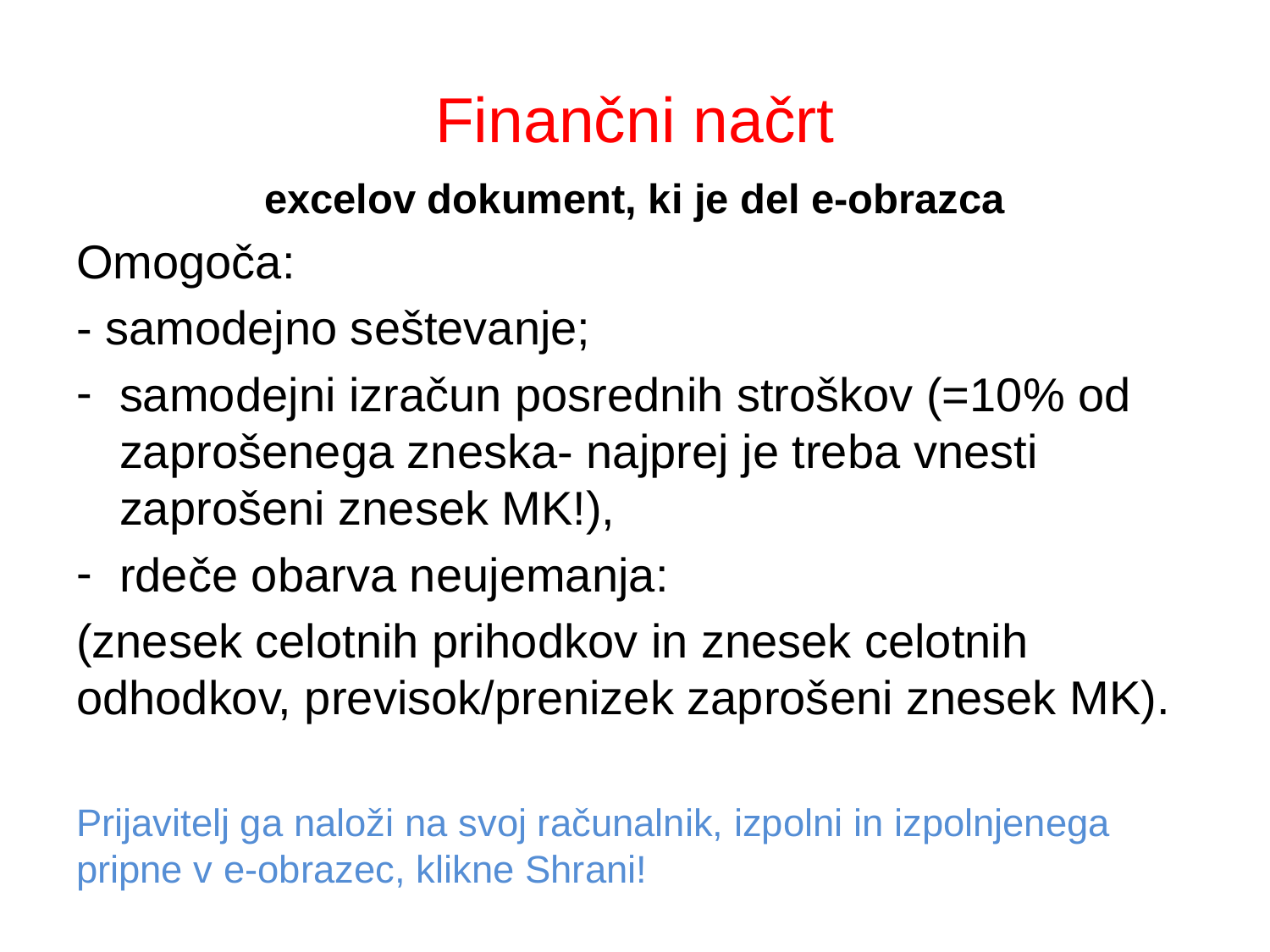

# Finančni načrt
excelov dokument, ki je del e-obrazca
Omogoča:
- samodejno seštevanje;
samodejni izračun posrednih stroškov (=10% od zaprošenega zneska- najprej je treba vnesti zaprošeni znesek MK!),
rdeče obarva neujemanja:
(znesek celotnih prihodkov in znesek celotnih odhodkov, previsok/prenizek zaprošeni znesek MK).

Prijavitelj ga naloži na svoj računalnik, izpolni in izpolnjenega pripne v e-obrazec, klikne Shrani!